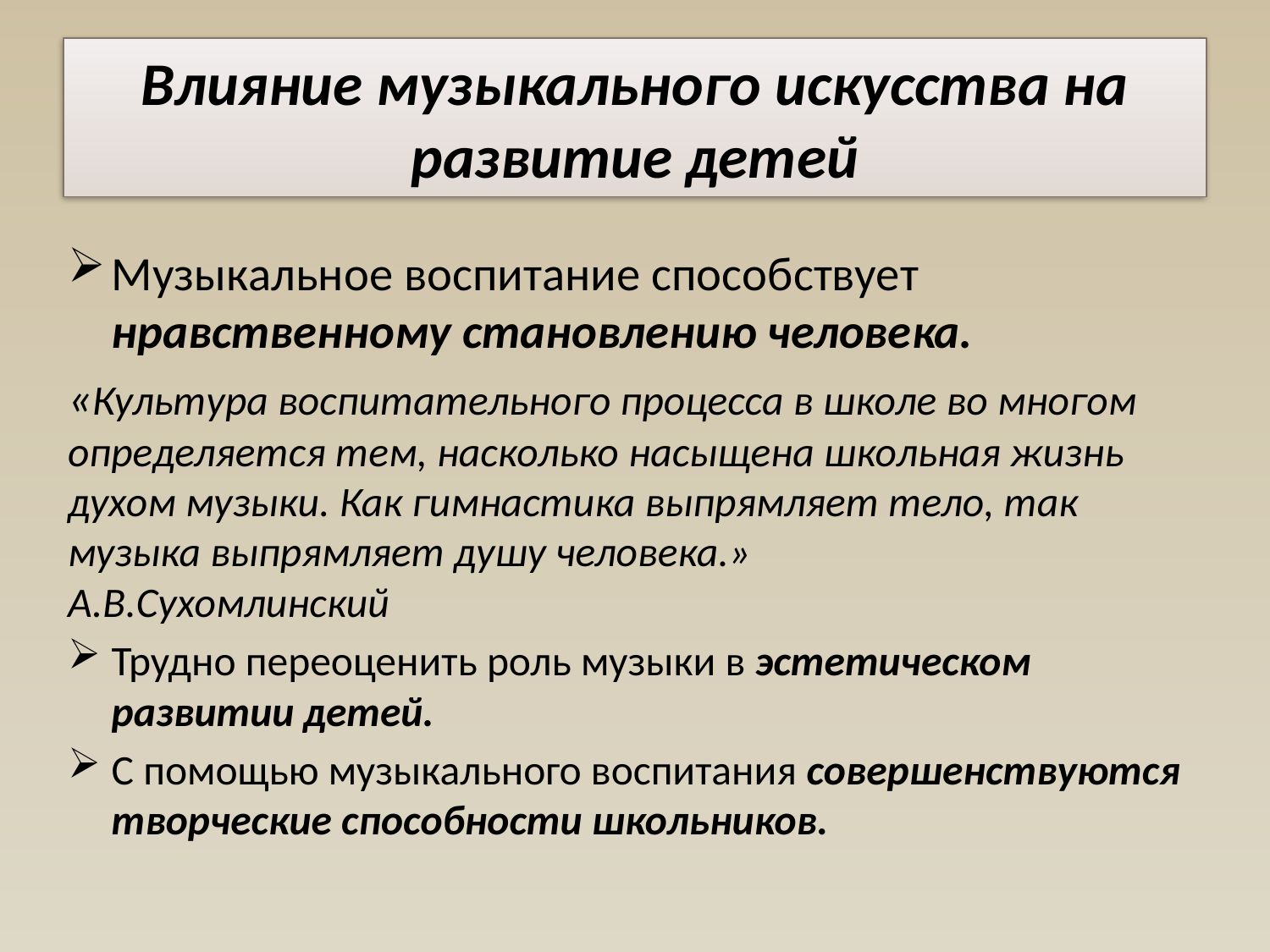

# Влияние музыкального искусства на развитие детей
Музыкальное воспитание способствует нравственному становлению человека.
«Культура воспитательного процесса в школе во многом определяется тем, насколько насыщена школьная жизнь духом музыки. Как гимнастика выпрямляет тело, так музыка выпрямляет душу человека.»                                          А.В.Сухомлинский
Трудно переоценить роль музыки в эстетическом развитии детей.
С помощью музыкального воспитания совершенствуются творческие способности школьников.